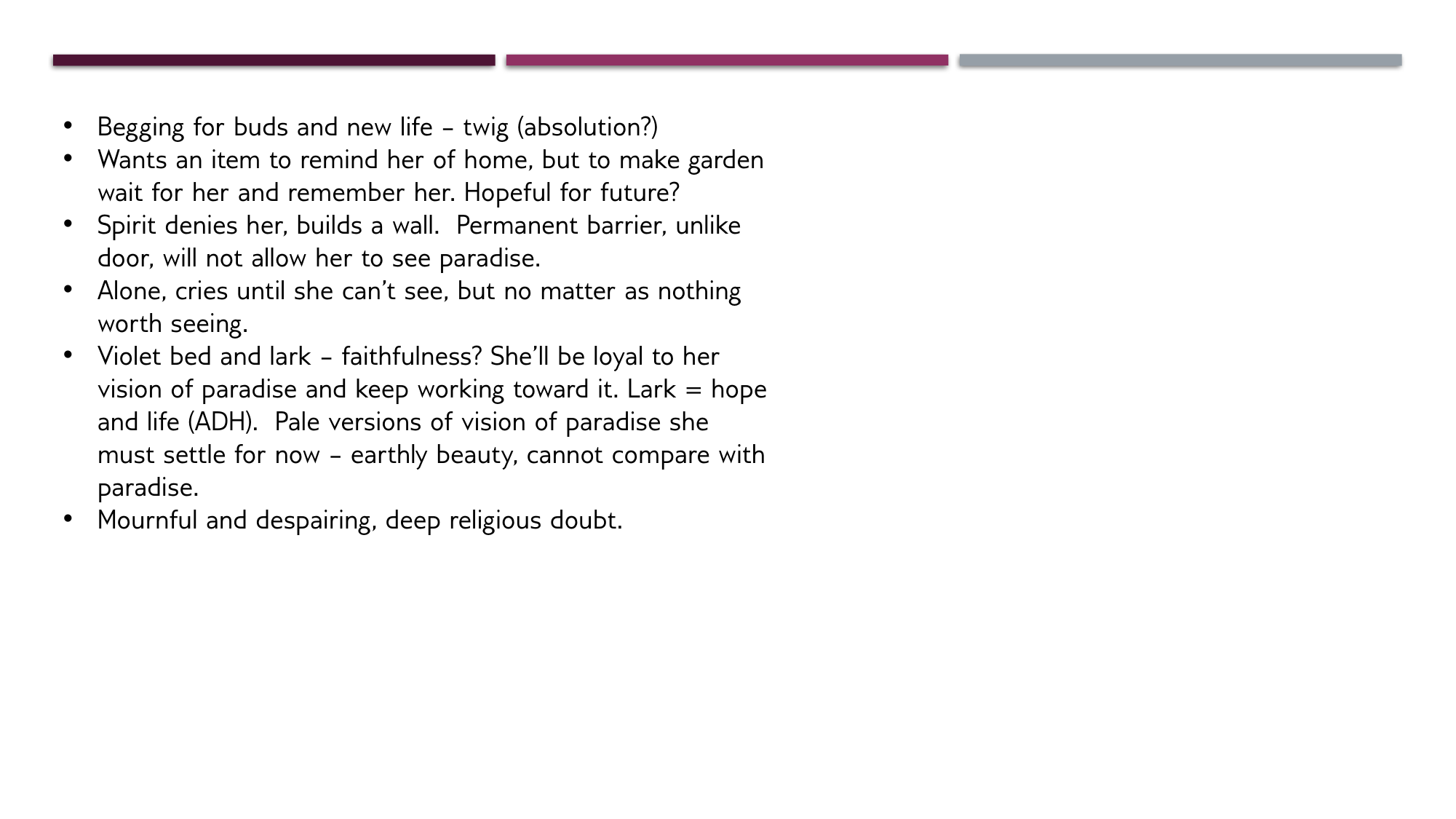

Begging for buds and new life – twig (absolution?)
Wants an item to remind her of home, but to make garden wait for her and remember her. Hopeful for future?
Spirit denies her, builds a wall.  Permanent barrier, unlike door, will not allow her to see paradise.
Alone, cries until she can’t see, but no matter as nothing worth seeing.
Violet bed and lark – faithfulness? She’ll be loyal to her vision of paradise and keep working toward it. Lark = hope and life (ADH).  Pale versions of vision of paradise she must settle for now – earthly beauty, cannot compare with paradise.
Mournful and despairing, deep religious doubt.